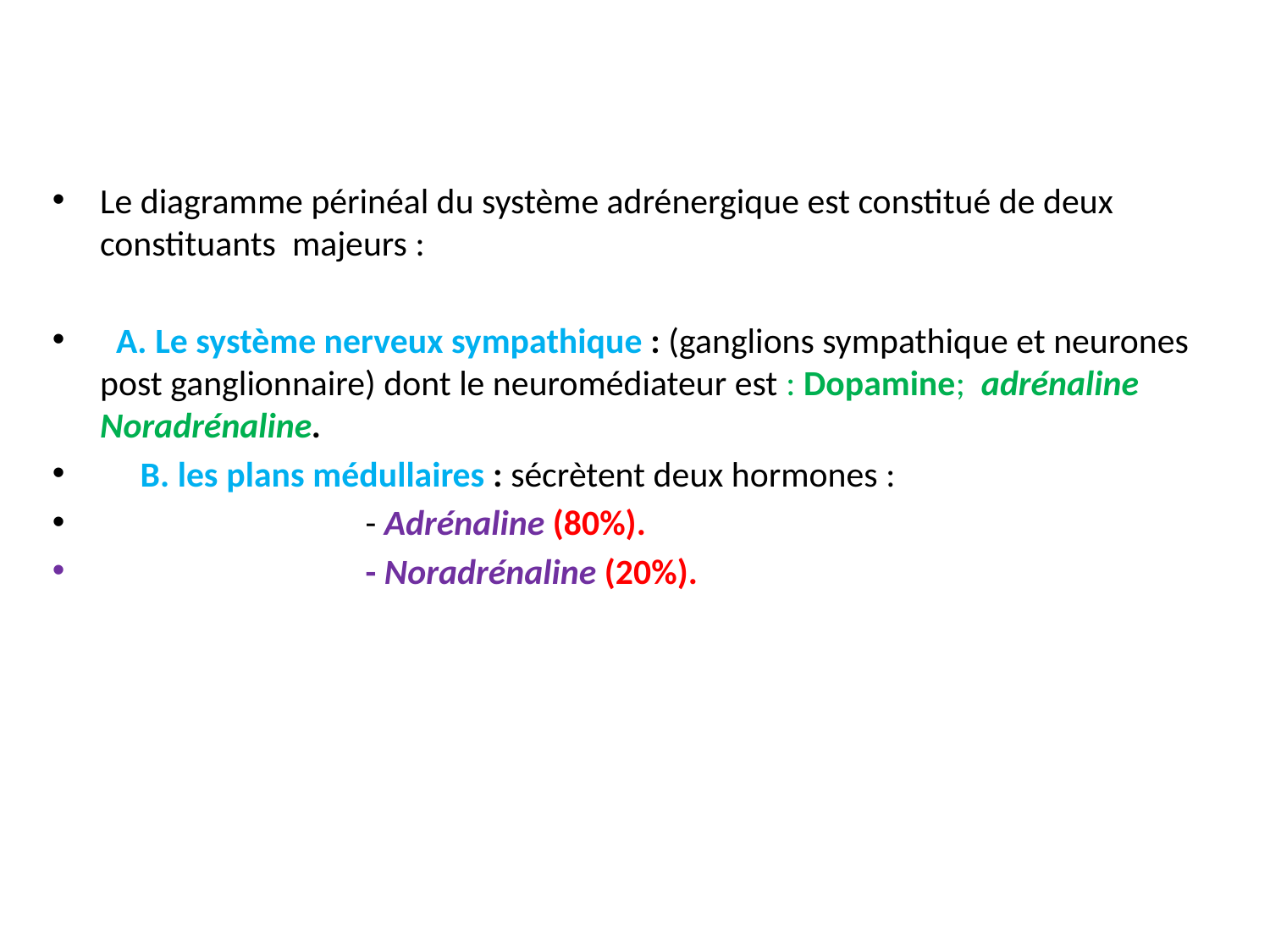

Le diagramme périnéal du système adrénergique est constitué de deux constituants  majeurs :

  A. Le système nerveux sympathique : (ganglions sympathique et neurones post ganglionnaire) dont le neuromédiateur est : Dopamine;  adrénaline Noradrénaline.
     B. les plans médullaires : sécrètent deux hormones :
                                 - Adrénaline (80%).
                                 - Noradrénaline (20%).